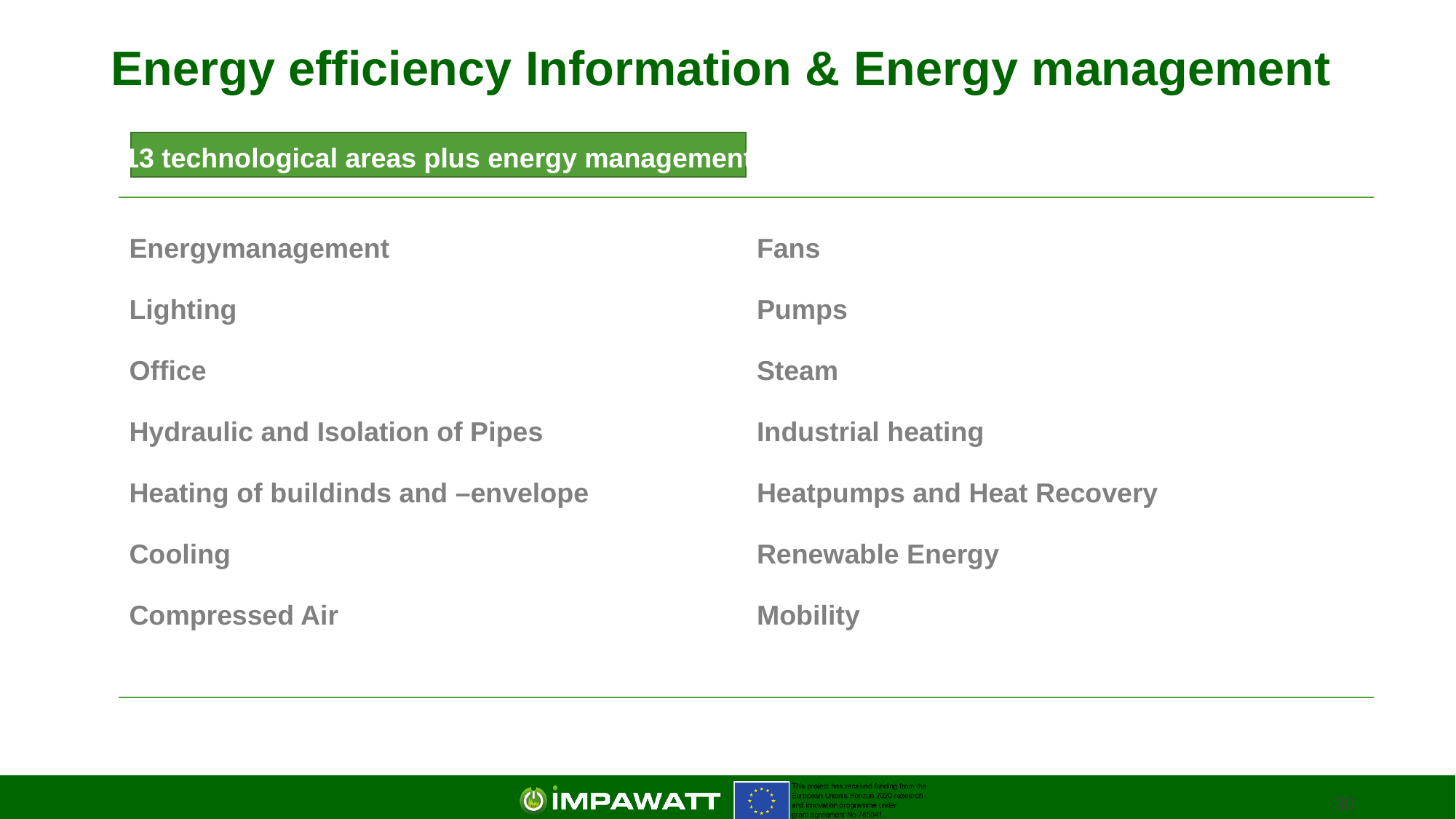

# Energy efficiency Information & Energy management

13 technological areas plus energy management
| Energymanagement Lighting Office Hydraulic and Isolation of Pipes Heating of buildinds and –envelope Cooling Compressed Air | Fans Pumps Steam Industrial heating Heatpumps and Heat Recovery Renewable Energy Mobility |
| --- | --- |
30